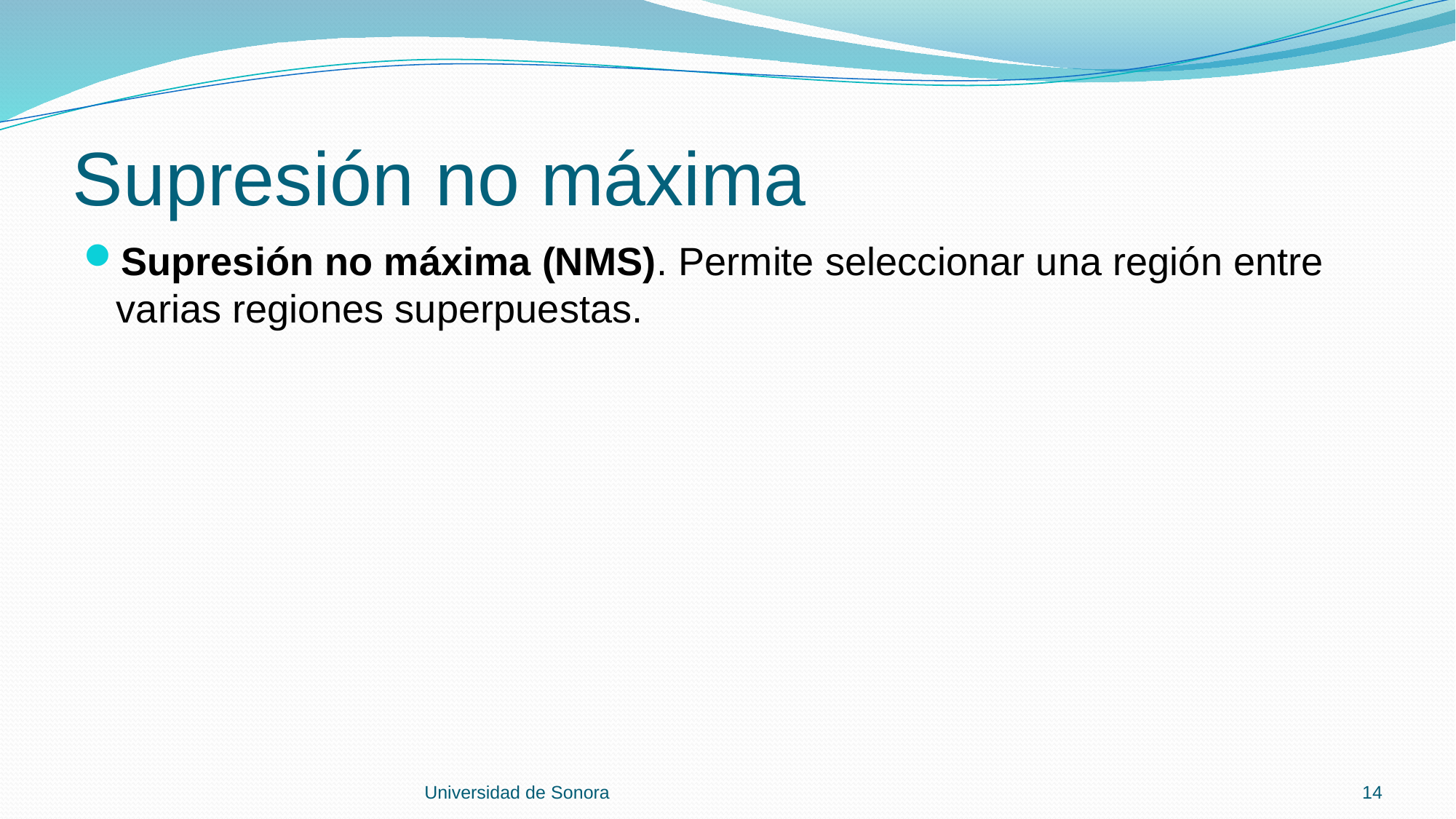

# Supresión no máxima
Supresión no máxima (NMS). Permite seleccionar una región entre varias regiones superpuestas.

Universidad de Sonora
14